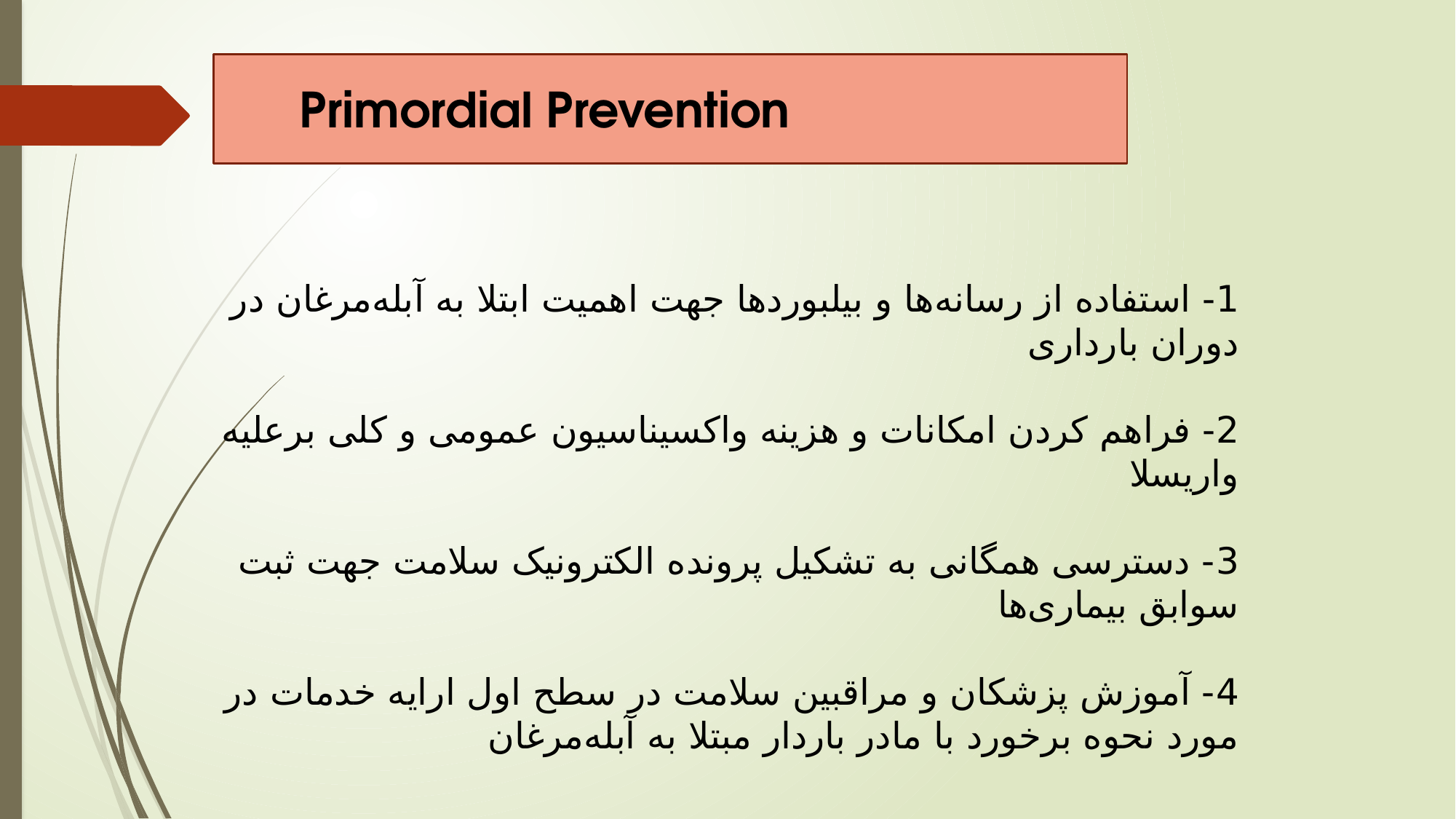

Primordial Prevention
1- استفاده از رسانه‌ها و بیلبوردها جهت اهمیت ابتلا به آبله‌مرغان در دوران بارداری

2- فراهم کردن امکانات و هزینه واکسیناسیون عمومی و کلی برعلیه واریسلا

3- دسترسی همگانی به تشکیل پرونده الکترونیک سلامت جهت ثبت سوابق بیماری‌ها

4- آموزش پزشکان و مراقبین سلامت در سطح اول ارایه خدمات در مورد نحوه برخورد با مادر باردار مبتلا به آبله‌مرغان